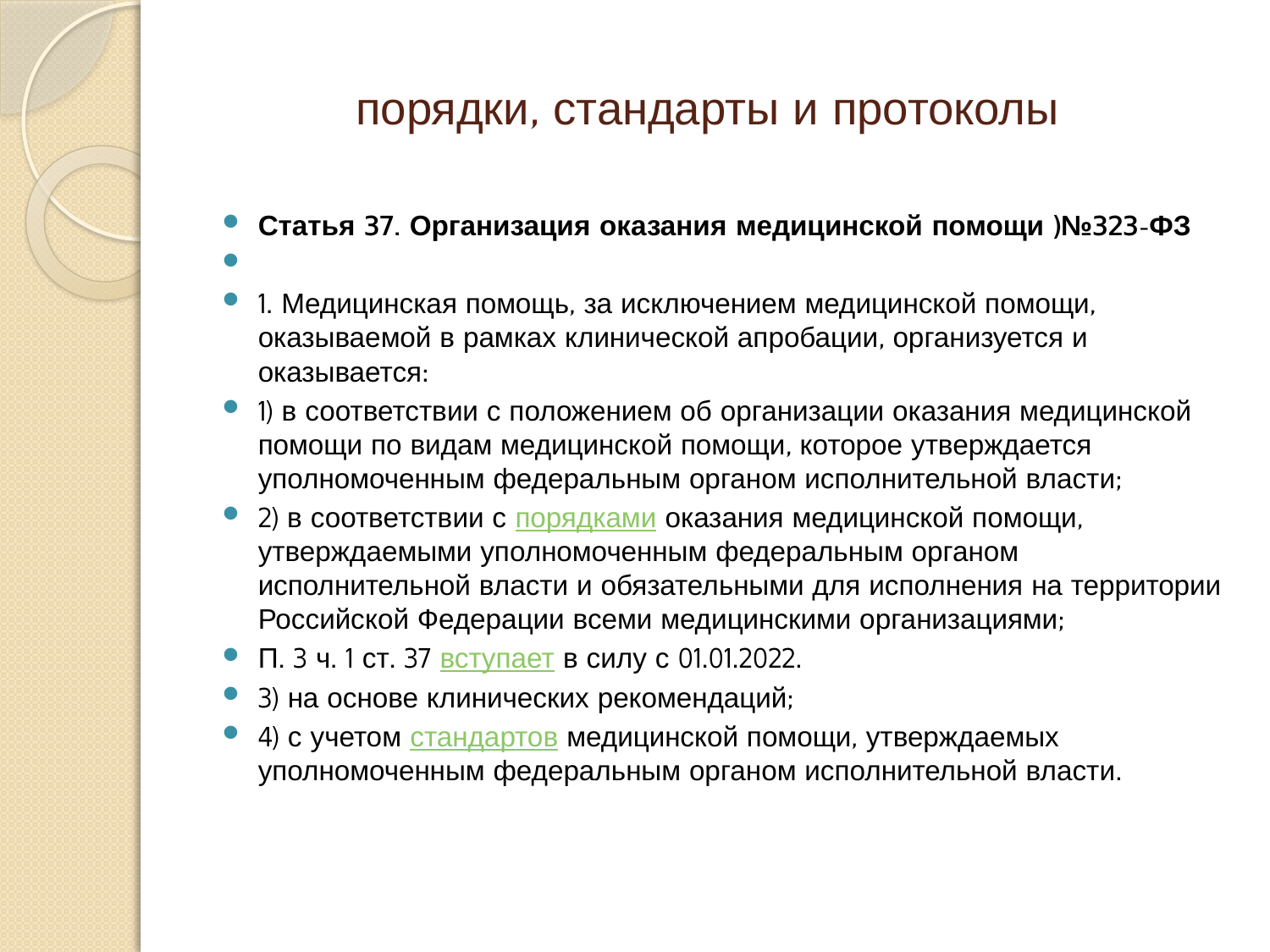

# порядки, стандарты и протоколы
Статья 37. Организация оказания медицинской помощи )№323-ФЗ

1. Медицинская помощь, за исключением медицинской помощи, оказываемой в рамках клинической апробации, организуется и оказывается:
1) в соответствии с положением об организации оказания медицинской помощи по видам медицинской помощи, которое утверждается уполномоченным федеральным органом исполнительной власти;
2) в соответствии с порядками оказания медицинской помощи, утверждаемыми уполномоченным федеральным органом исполнительной власти и обязательными для исполнения на территории Российской Федерации всеми медицинскими организациями;
П. 3 ч. 1 ст. 37 вступает в силу с 01.01.2022.
3) на основе клинических рекомендаций;
4) с учетом стандартов медицинской помощи, утверждаемых уполномоченным федеральным органом исполнительной власти.